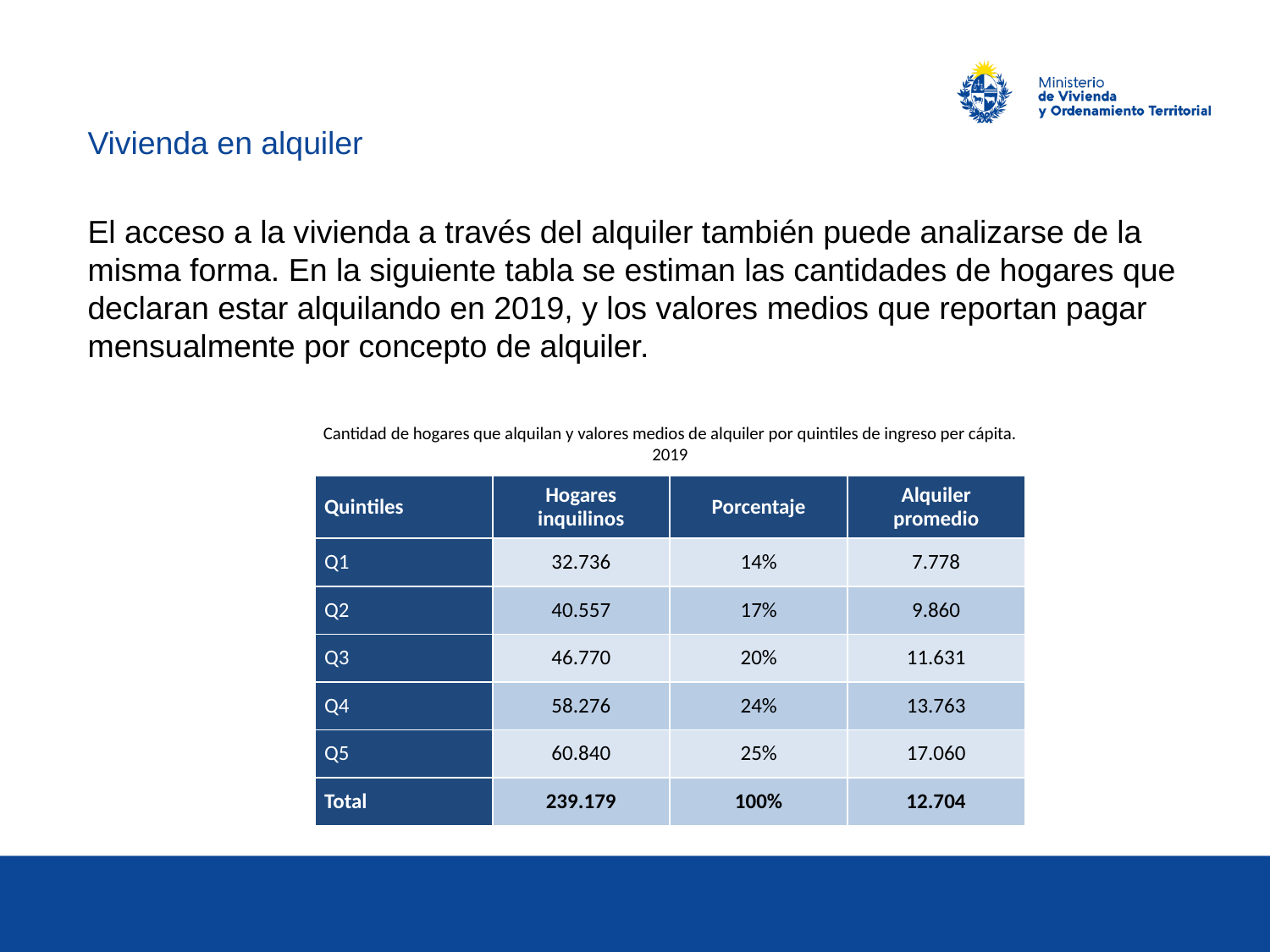

Vivienda en alquiler

El acceso a la vivienda a través del alquiler también puede analizarse de la misma forma. En la siguiente tabla se estiman las cantidades de hogares que declaran estar alquilando en 2019, y los valores medios que reportan pagar mensualmente por concepto de alquiler.

Cantidad de hogares que alquilan y valores medios de alquiler por quintiles de ingreso per cápita. 2019
| Quintiles | Hogares inquilinos | Porcentaje | Alquiler promedio |
| --- | --- | --- | --- |
| Q1 | 32.736 | 14% | 7.778 |
| Q2 | 40.557 | 17% | 9.860 |
| Q3 | 46.770 | 20% | 11.631 |
| Q4 | 58.276 | 24% | 13.763 |
| Q5 | 60.840 | 25% | 17.060 |
| Total | 239.179 | 100% | 12.704 |